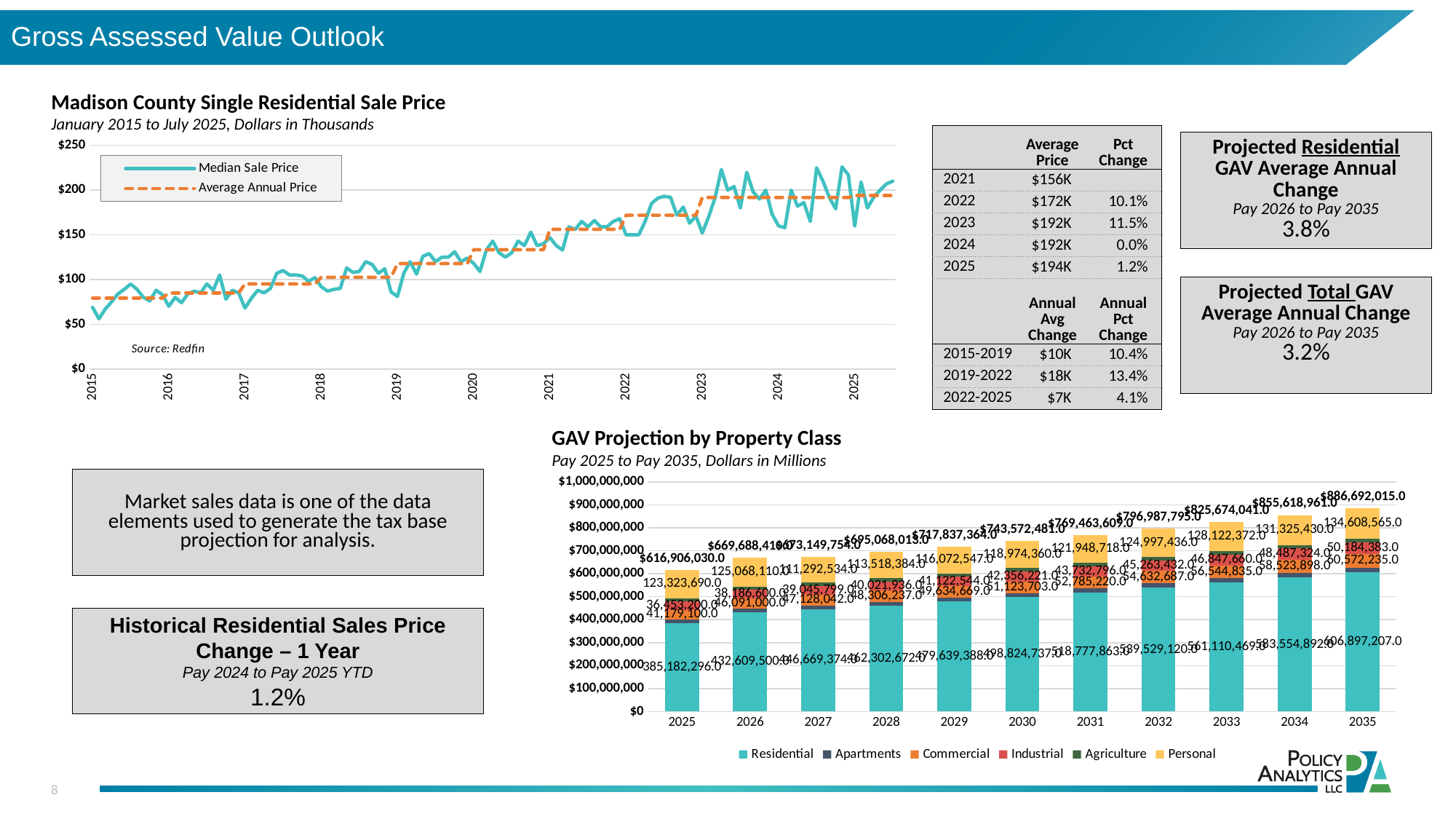

Gross Assessed Value Outlook
Madison County Single Residential Sale Price
January 2015 to July 2025, Dollars in Thousands
|  | Average Price | Pct Change |
| --- | --- | --- |
| 2021 | $156K |  |
| 2022 | $172K | 10.1% |
| 2023 | $192K | 11.5% |
| 2024 | $192K | 0.0% |
| 2025 | $194K | 1.2% |
|  | Annual Avg Change | Annual Pct Change |
| 2015-2019 | $10K | 10.4% |
| 2019-2022 | $18K | 13.4% |
| 2022-2025 | $7K | 4.1% |
Projected Residential GAV Average Annual Change
Pay 2026 to Pay 2035
3.8%

### Chart

| Category | Median Sale Price | Average Annual Price |
|---|---|---|
| 42005 | 69.0 | 79.25 |
| 42036 | 56.0 | 79.25 |
| 42064 | 67.0 | 79.25 |
| 42095 | 75.0 | 79.25 |
| 42125 | 84.0 | 79.25 |
| 42156 | 89.0 | 79.25 |
| 42186 | 95.0 | 79.25 |
| 42217 | 89.0 | 79.25 |
| 42248 | 80.0 | 79.25 |
| 42278 | 76.0 | 79.25 |
| 42309 | 88.0 | 79.25 |
| 42339 | 83.0 | 79.25 |
| 42370 | 70.0 | 84.91666666666667 |
| 42401 | 80.0 | 84.91666666666667 |
| 42430 | 74.0 | 84.91666666666667 |
| 42461 | 84.0 | 84.91666666666667 |
| 42491 | 87.0 | 84.91666666666667 |
| 42522 | 85.0 | 84.91666666666667 |
| 42552 | 95.0 | 84.91666666666667 |
| 42583 | 88.0 | 84.91666666666667 |
| 42614 | 105.0 | 84.91666666666667 |
| 42644 | 78.0 | 84.91666666666667 |
| 42675 | 88.0 | 84.91666666666667 |
| 42705 | 85.0 | 84.91666666666667 |
| 42736 | 68.0 | 95.08333333333333 |
| 42767 | 79.0 | 95.08333333333333 |
| 42795 | 88.0 | 95.08333333333333 |
| 42826 | 85.0 | 95.08333333333333 |
| 42856 | 90.0 | 95.08333333333333 |
| 42887 | 107.0 | 95.08333333333333 |
| 42917 | 110.0 | 95.08333333333333 |
| 42948 | 105.0 | 95.08333333333333 |
| 42979 | 105.0 | 95.08333333333333 |
| 43009 | 104.0 | 95.08333333333333 |
| 43040 | 98.0 | 95.08333333333333 |
| 43070 | 102.0 | 95.08333333333333 |
| 43101 | 92.0 | 102.5 |
| 43132 | 87.0 | 102.5 |
| 43160 | 89.0 | 102.5 |
| 43191 | 90.0 | 102.5 |
| 43221 | 113.0 | 102.5 |
| 43252 | 108.0 | 102.5 |
| 43282 | 109.0 | 102.5 |
| 43313 | 120.0 | 102.5 |
| 43344 | 117.0 | 102.5 |
| 43374 | 107.0 | 102.5 |
| 43405 | 112.0 | 102.5 |
| 43435 | 86.0 | 102.5 |
| 43466 | 81.0 | 117.83333333333333 |
| 43497 | 107.0 | 117.83333333333333 |
| 43525 | 120.0 | 117.83333333333333 |
| 43556 | 106.0 | 117.83333333333333 |
| 43586 | 126.0 | 117.83333333333333 |
| 43617 | 129.0 | 117.83333333333333 |
| 43647 | 120.0 | 117.83333333333333 |
| 43678 | 125.0 | 117.83333333333333 |
| 43709 | 125.0 | 117.83333333333333 |
| 43739 | 131.0 | 117.83333333333333 |
| 43770 | 120.0 | 117.83333333333333 |
| 43800 | 124.0 | 117.83333333333333 |
| 43831 | 118.0 | 133.33333333333334 |
| 43862 | 109.0 | 133.33333333333334 |
| 43891 | 133.0 | 133.33333333333334 |
| 43922 | 143.0 | 133.33333333333334 |
| 43952 | 130.0 | 133.33333333333334 |
| 43983 | 125.0 | 133.33333333333334 |
| 44013 | 130.0 | 133.33333333333334 |
| 44044 | 143.0 | 133.33333333333334 |
| 44075 | 138.0 | 133.33333333333334 |
| 44105 | 153.0 | 133.33333333333334 |
| 44136 | 138.0 | 133.33333333333334 |
| 44166 | 140.0 | 133.33333333333334 |
| 44197 | 147.0 | 156.16666666666666 |
| 44228 | 138.0 | 156.16666666666666 |
| 44256 | 133.0 | 156.16666666666666 |
| 44287 | 159.0 | 156.16666666666666 |
| 44317 | 156.0 | 156.16666666666666 |
| 44348 | 165.0 | 156.16666666666666 |
| 44378 | 159.0 | 156.16666666666666 |
| 44409 | 166.0 | 156.16666666666666 |
| 44440 | 159.0 | 156.16666666666666 |
| 44470 | 159.0 | 156.16666666666666 |
| 44501 | 165.0 | 156.16666666666666 |
| 44531 | 168.0 | 156.16666666666666 |
| 44562 | 150.0 | 171.91666666666666 |
| 44593 | 150.0 | 171.91666666666666 |
| 44621 | 150.0 | 171.91666666666666 |
| 44652 | 165.0 | 171.91666666666666 |
| 44682 | 185.0 | 171.91666666666666 |
| 44713 | 191.0 | 171.91666666666666 |
| 44743 | 193.0 | 171.91666666666666 |
| 44774 | 192.0 | 171.91666666666666 |
| 44805 | 172.0 | 171.91666666666666 |
| 44835 | 181.0 | 171.91666666666666 |
| 44866 | 163.0 | 171.91666666666666 |
| 44896 | 171.0 | 171.91666666666666 |
| 44927 | 152.0 | 191.75 |
| 44958 | 170.0 | 191.75 |
| 44986 | 191.0 | 191.75 |
| 45017 | 223.0 | 191.75 |
| 45047 | 200.0 | 191.75 |
| 45078 | 204.0 | 191.75 |
| 45108 | 180.0 | 191.75 |
| 45139 | 220.0 | 191.75 |
| 45170 | 198.0 | 191.75 |
| 45200 | 190.0 | 191.75 |
| 45231 | 200.0 | 191.75 |
| 45261 | 173.0 | 191.75 |
| 45292 | 160.0 | 191.66666666666666 |
| 45323 | 158.0 | 191.66666666666666 |
| 45352 | 200.0 | 191.66666666666666 |
| 45383 | 182.0 | 191.66666666666666 |
| 45413 | 186.0 | 191.66666666666666 |
| 45444 | 165.0 | 191.66666666666666 |
| 45474 | 225.0 | 191.66666666666666 |
| 45505 | 210.0 | 191.66666666666666 |
| 45536 | 192.0 | 191.66666666666666 |
| 45566 | 179.0 | 191.66666666666666 |
| 45597 | 226.0 | 191.66666666666666 |
| 45627 | 217.0 | 191.66666666666666 |
| 45658 | 160.0 | 194.0 |
| 45689 | 209.0 | 194.0 |
| 45717 | 180.0 | 194.0 |
| 45748 | 192.0 | 194.0 |
| 45778 | 200.0 | 194.0 |
| 45809 | 207.0 | 194.0 |
| 45839 | 210.0 | 194.0 |
Projected Total GAV Average Annual Change
Pay 2026 to Pay 2035
3.2%
GAV Projection by Property Class
Pay 2025 to Pay 2035, Dollars in Millions

### Chart

| Category | Residential | Apartments | Commercial | Industrial | Agriculture | Personal | Total |
|---|---|---|---|---|---|---|---|
| 2025 | 385182296.0 | 17062344.0 | 41179100.0 | 36453200.0 | 13705400.0 | 123323690.0 | 616906030.0 |
| 2026 | 432609500.0 | 14889100.0 | 46091000.0 | 38186600.0 | 12844100.0 | 125068110.0 | 669688410.0 |
| 2027 | 446669374.0 | 15372994.0 | 47128042.0 | 39045799.0 | 13641011.0 | 111292534.0 | 673149754.0 |
| 2028 | 462302672.0 | 15911049.0 | 48306237.0 | 40021936.0 | 15007735.0 | 113518384.0 | 695068013.0 |
| 2029 | 479639388.0 | 16467934.0 | 49634669.0 | 41122544.0 | 14900282.0 | 116072547.0 | 717837364.0 |
| 2030 | 498824737.0 | 17044312.0 | 51123703.0 | 42356221.0 | 15249148.0 | 118974360.0 | 743572481.0 |
| 2031 | 518777863.0 | 17640868.0 | 52785220.0 | 43732796.0 | 14578144.0 | 121948718.0 | 769463609.0 |
| 2032 | 539529120.0 | 18258300.0 | 54632687.0 | 45263432.0 | 14306820.0 | 124997436.0 | 796987795.0 |
| 2033 | 561110469.0 | 18897336.0 | 56544835.0 | 46847660.0 | 14151369.0 | 128122372.0 | 825674041.0 |
| 2034 | 583554892.0 | 19558748.0 | 58523898.0 | 48487324.0 | 14168669.0 | 131325430.0 | 855618961.0 |
| 2035 | 606897207.0 | 20243303.0 | 60572235.0 | 50184383.0 | 14186322.0 | 134608565.0 | 886692015.0 |
Market sales data is one of the data elements used to generate the tax base projection for analysis.
Historical Residential Sales Price
Change – 1 Year
Pay 2024 to Pay 2025 YTD
1.2%
8